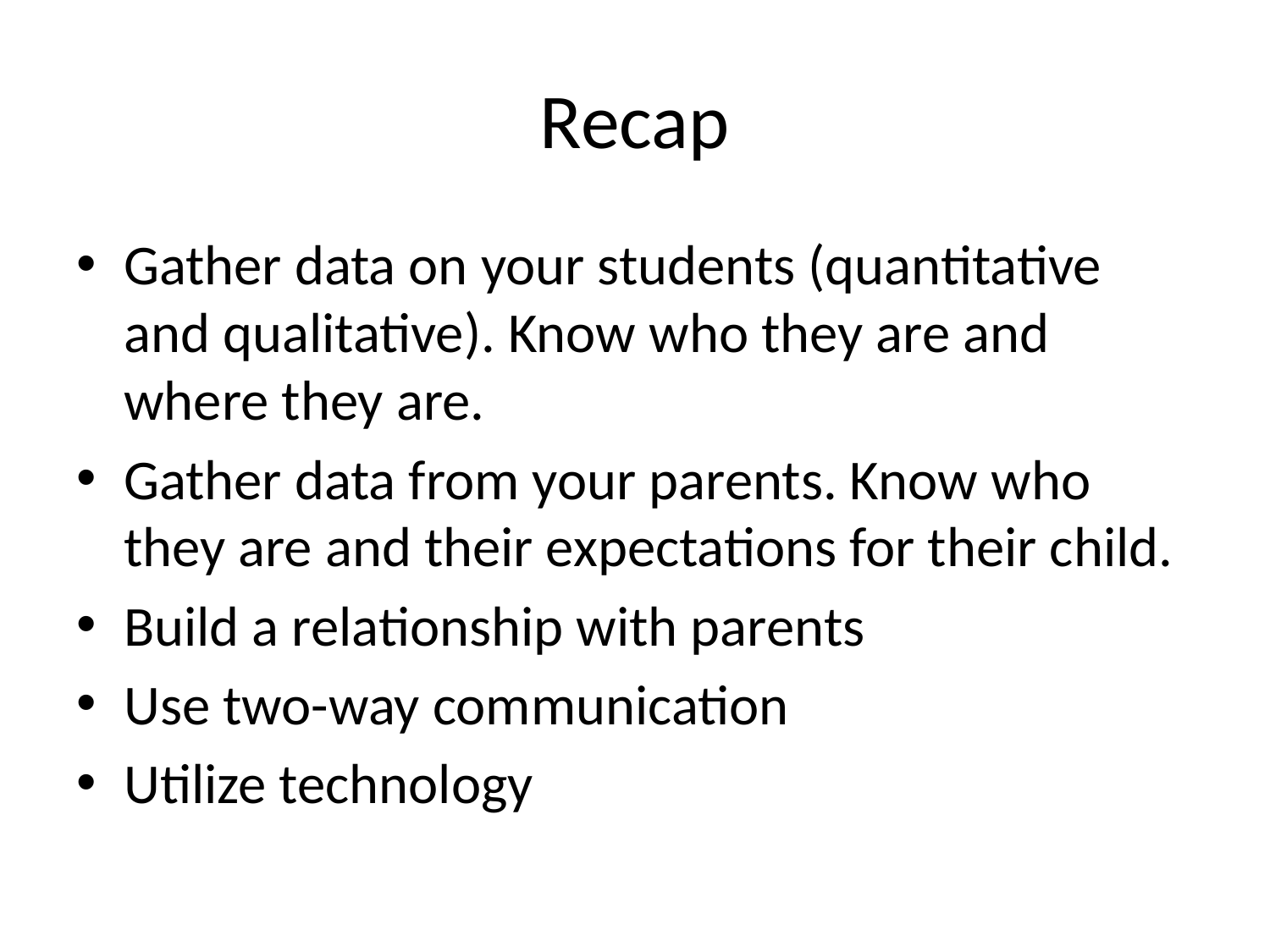

# Recap
Gather data on your students (quantitative and qualitative). Know who they are and where they are.
Gather data from your parents. Know who they are and their expectations for their child.
Build a relationship with parents
Use two-way communication
Utilize technology